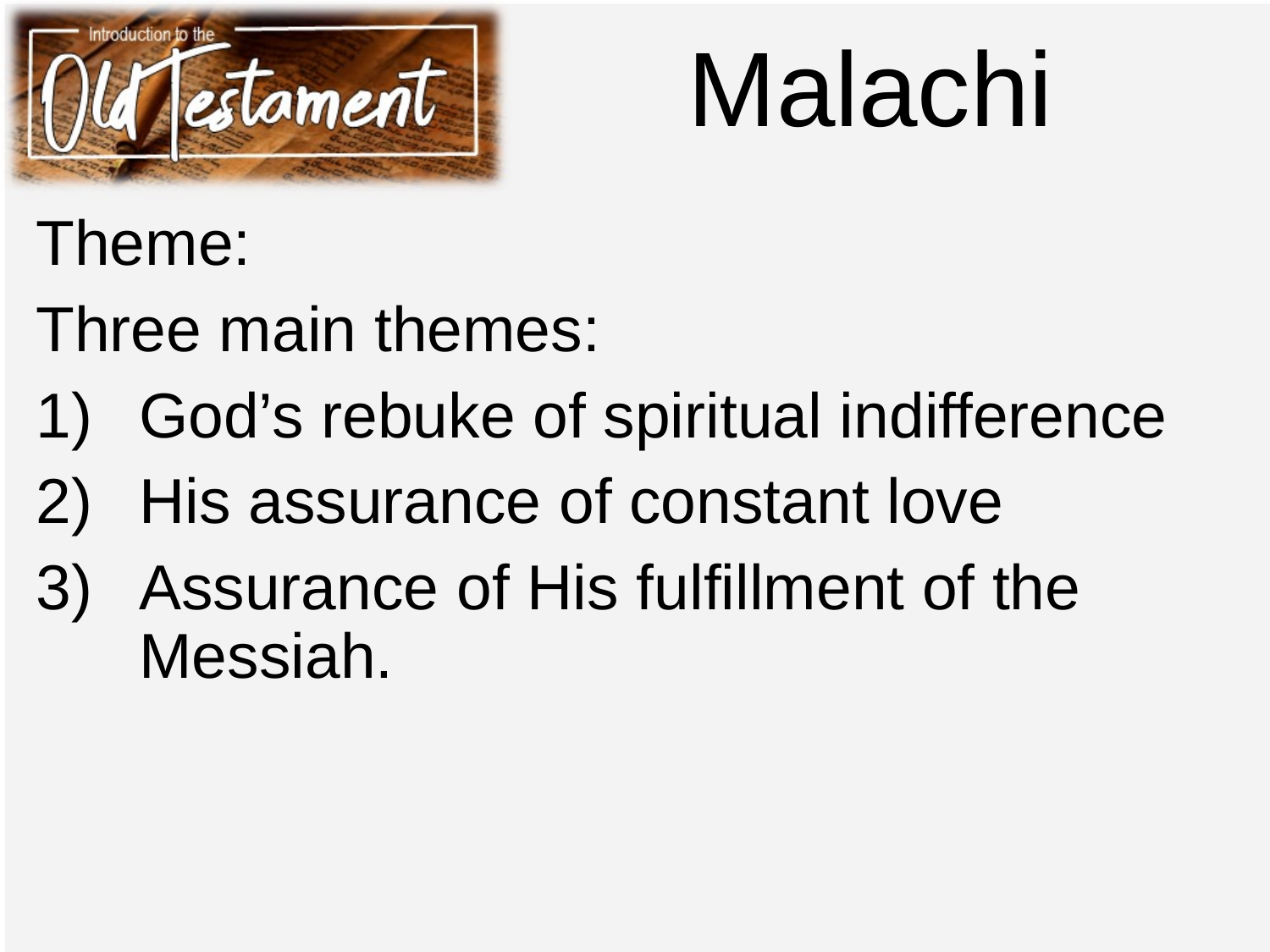

# Malachi
Theme:
Three main themes:
God’s rebuke of spiritual indifference
His assurance of constant love
Assurance of His fulfillment of the Messiah.